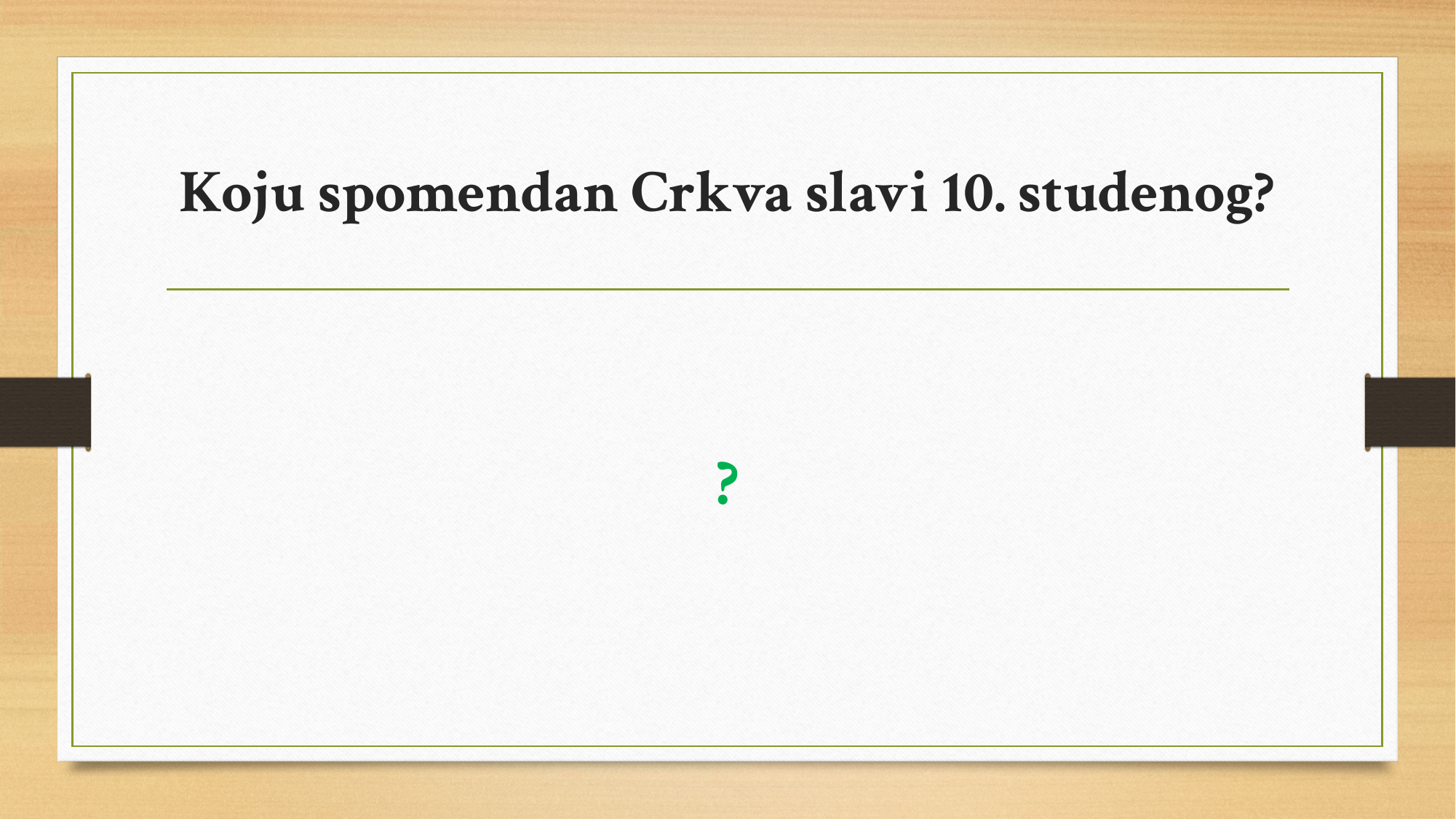

# Koju spomendan Crkva slavi 10. studenog?

?